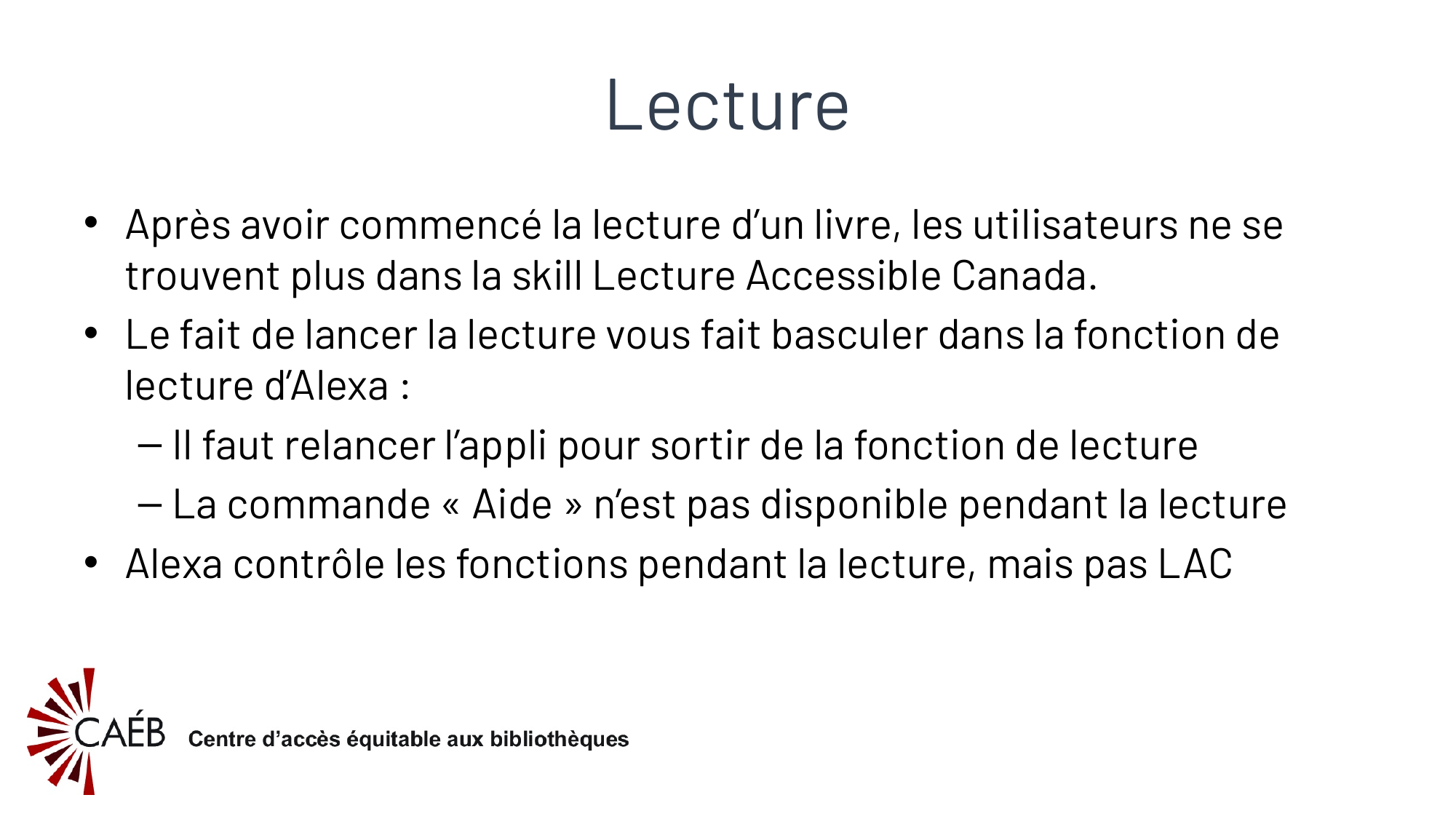

# Lecture
Après avoir commencé la lecture d’un livre, les utilisateurs ne se trouvent plus dans la skill Lecture Accessible Canada.
Le fait de lancer la lecture vous fait basculer dans la fonction de lecture d’Alexa :
Il faut relancer l’appli pour sortir de la fonction de lecture
La commande « Aide » n’est pas disponible pendant la lecture
Alexa contrôle les fonctions pendant la lecture, mais pas LAC